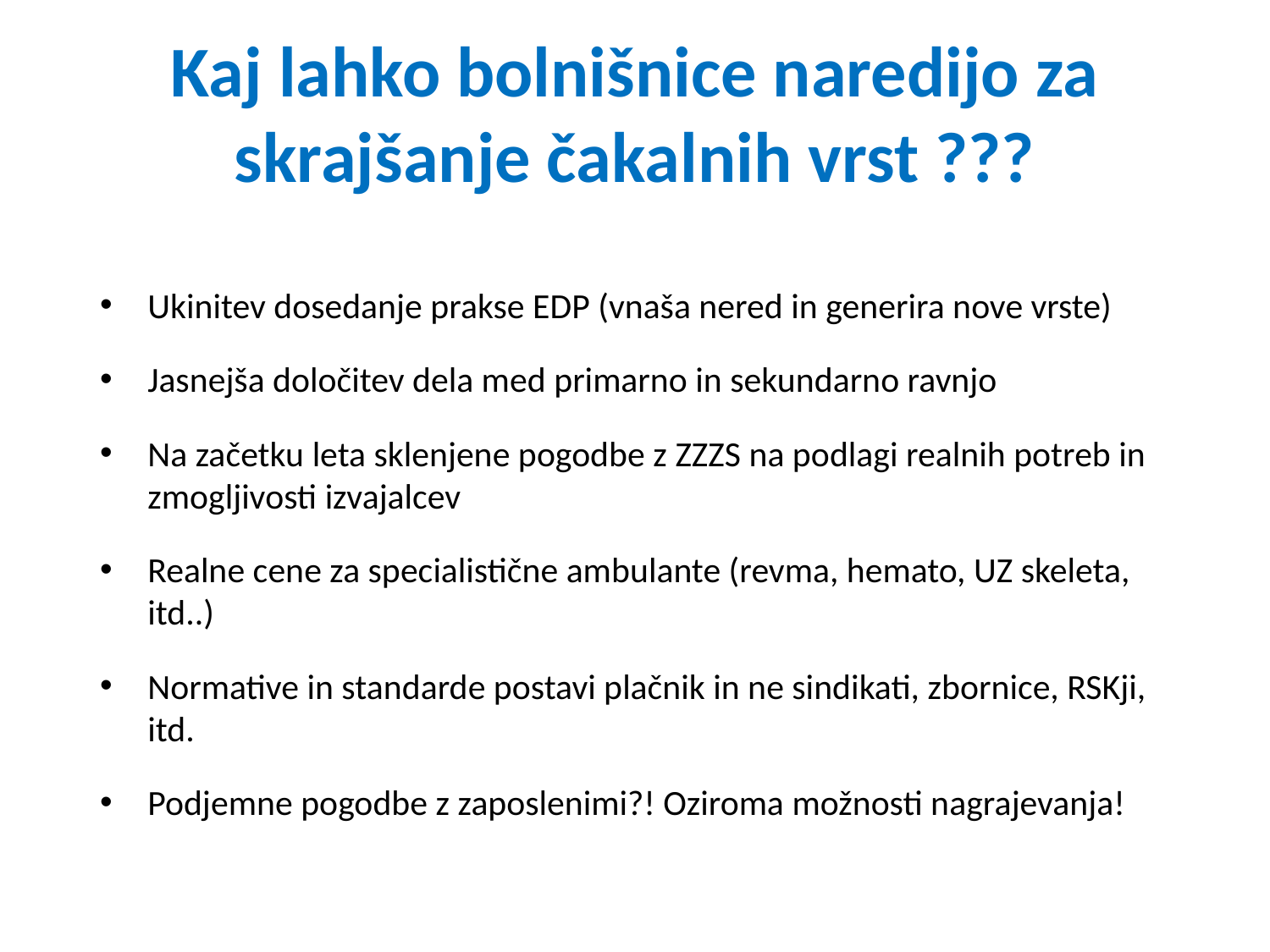

# Kaj lahko bolnišnice naredijo za skrajšanje čakalnih vrst ???
Ukinitev dosedanje prakse EDP (vnaša nered in generira nove vrste)

Jasnejša določitev dela med primarno in sekundarno ravnjo

Na začetku leta sklenjene pogodbe z ZZZS na podlagi realnih potreb in zmogljivosti izvajalcev

Realne cene za specialistične ambulante (revma, hemato, UZ skeleta, itd..)

Normative in standarde postavi plačnik in ne sindikati, zbornice, RSKji, itd.

Podjemne pogodbe z zaposlenimi?! Oziroma možnosti nagrajevanja!